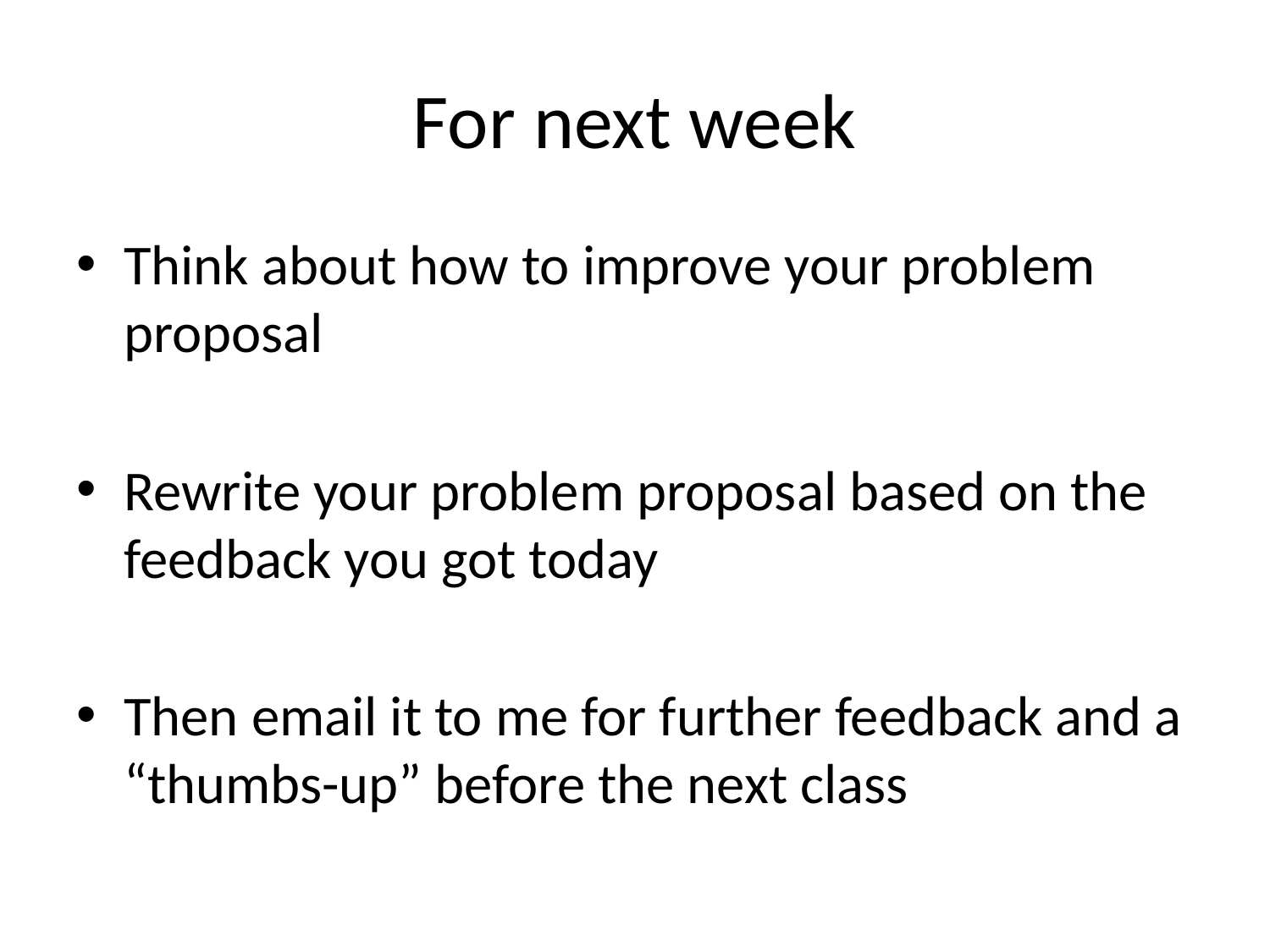

# For next week
Think about how to improve your problem proposal

Rewrite your problem proposal based on the feedback you got today

Then email it to me for further feedback and a “thumbs-up” before the next class